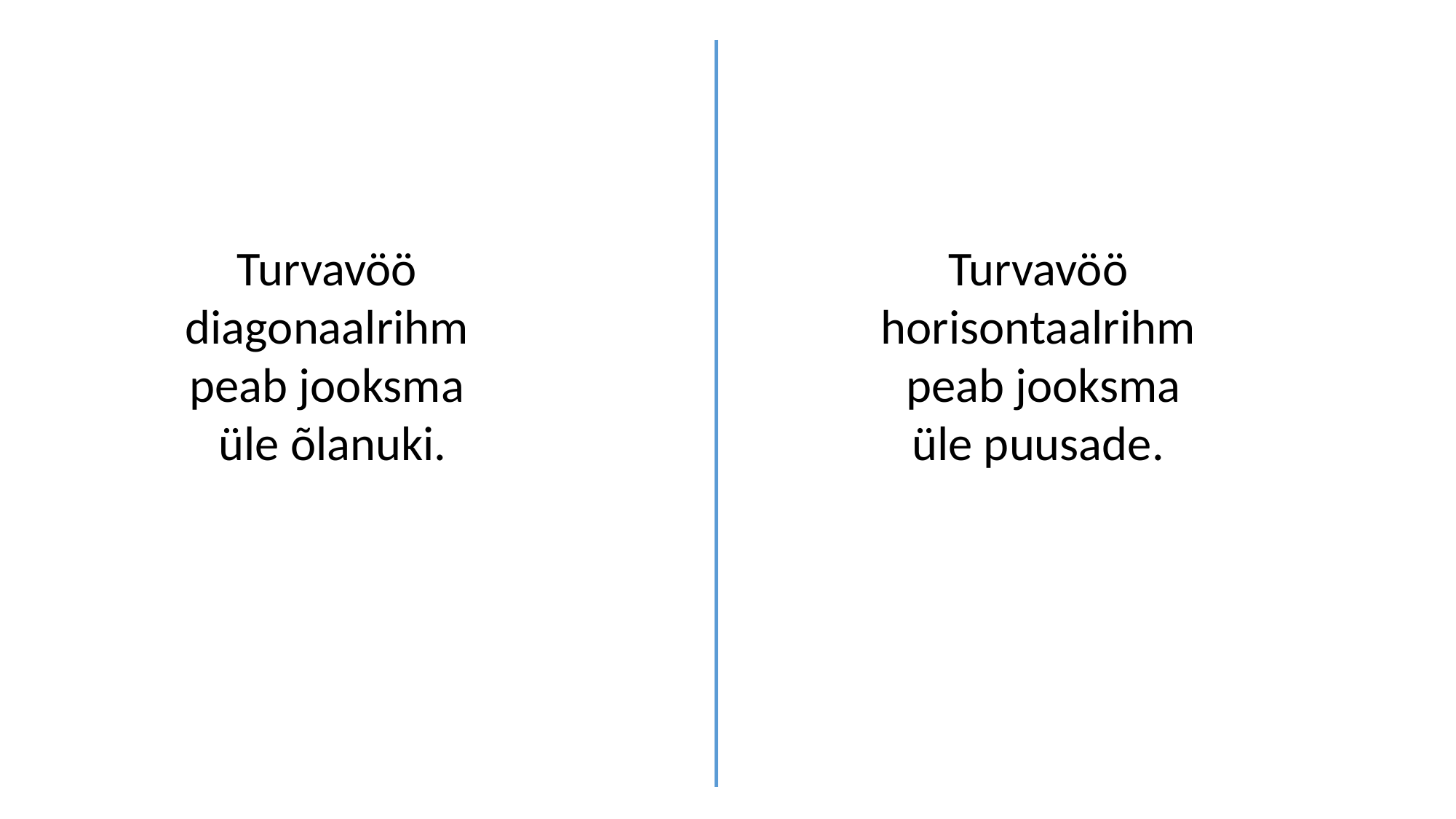

Turvavöö
diagonaalrihm
peab jooksma
üle õlanuki.
Turvavöö
horisontaalrihm
peab jooksma
üle puusade.